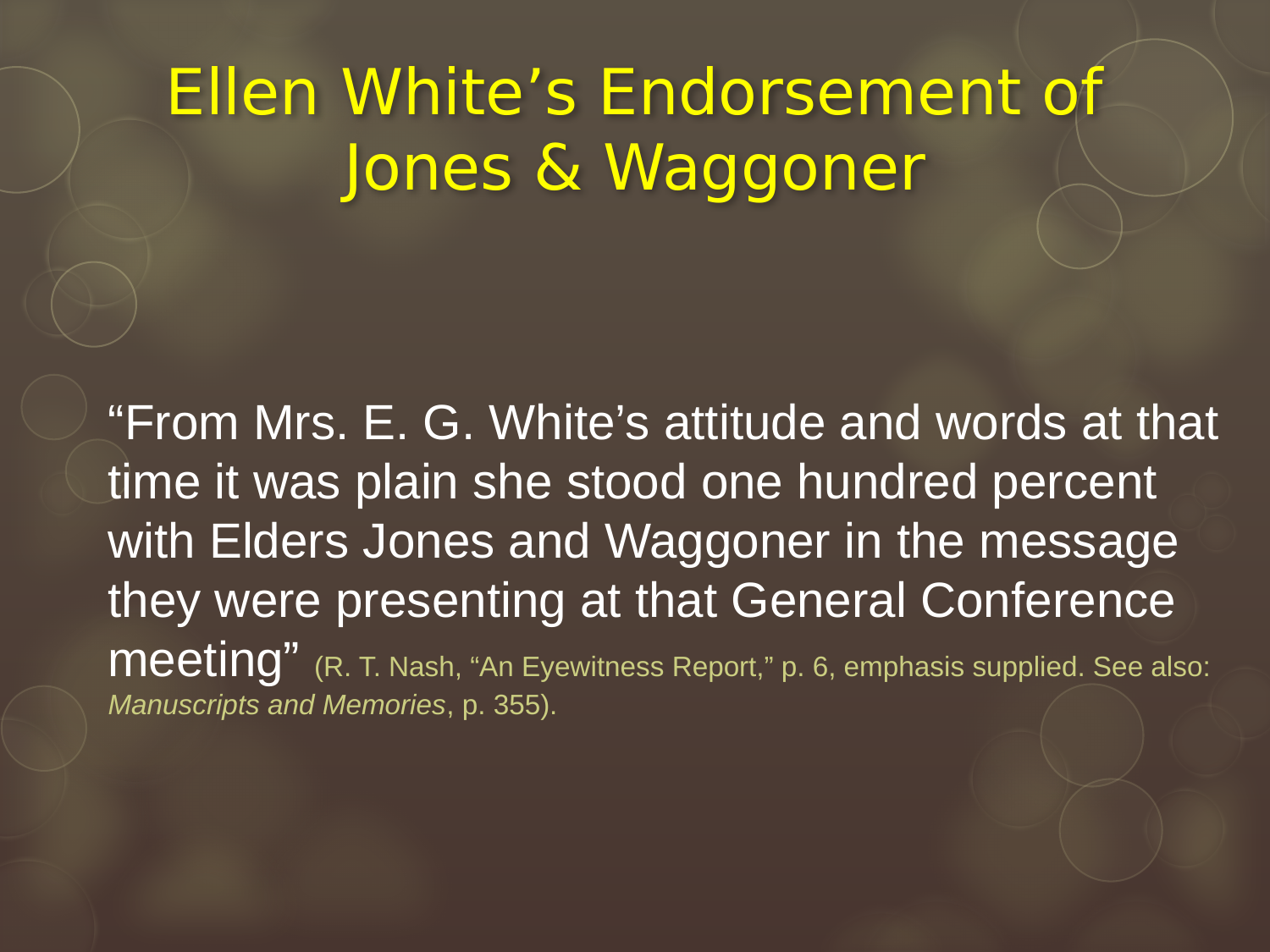

# Ellen White’s Endorsement of Jones & Waggoner
“From Mrs. E. G. White’s attitude and words at that time it was plain she stood one hundred percent with Elders Jones and Waggoner in the message they were presenting at that General Conference meeting” (R. T. Nash, “An Eyewitness Report,” p. 6, emphasis supplied. See also: Manuscripts and Memories, p. 355).